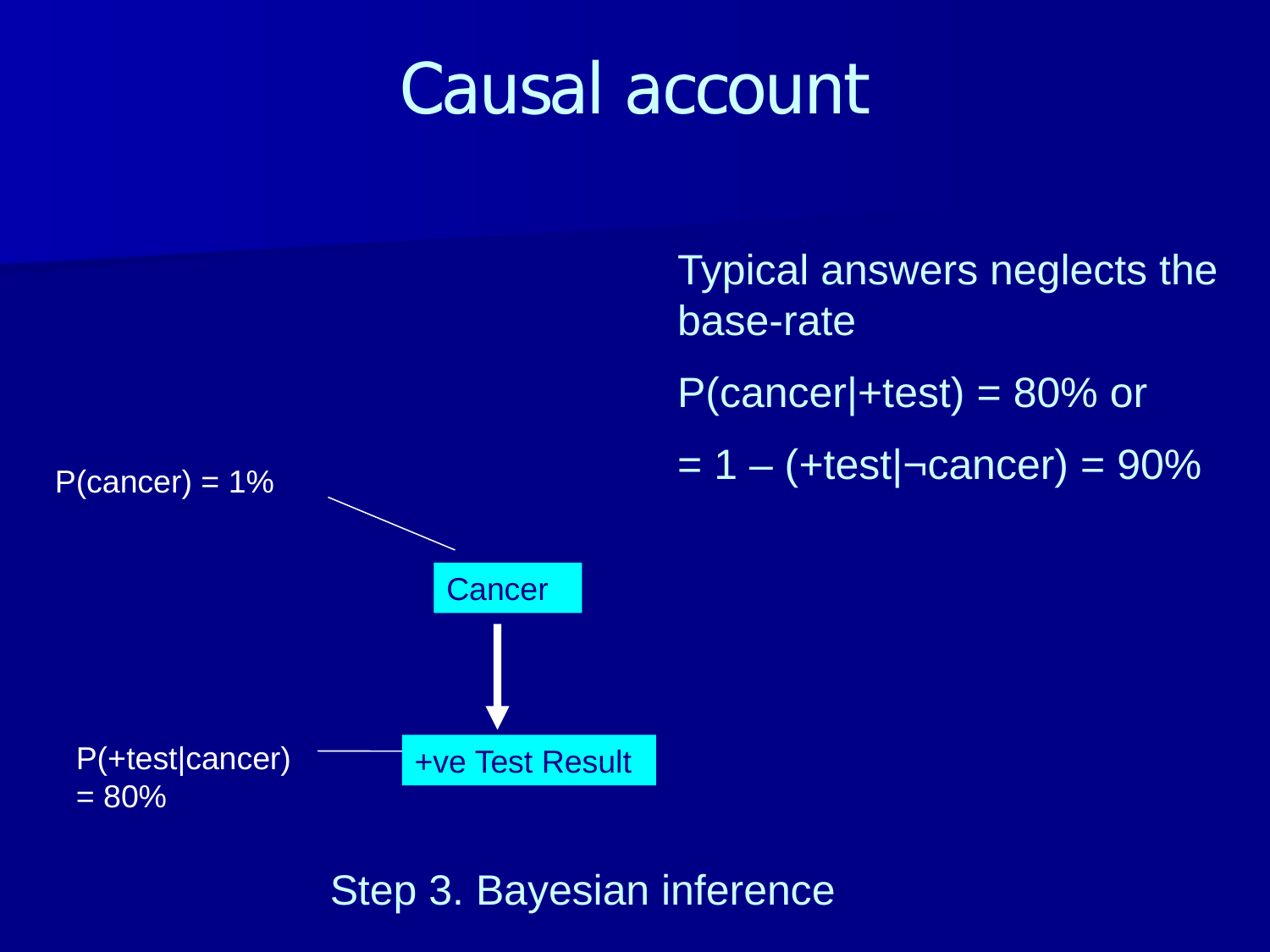

# Causal account
Typical answers neglects the base-rate
P(cancer|+test) = 80% or
= 1 – (+test|¬cancer) = 90%

P(cancer) = 1%

Cancer

P(+test|cancer) = 80%
+ve Test Result

Step 3. Bayesian inference